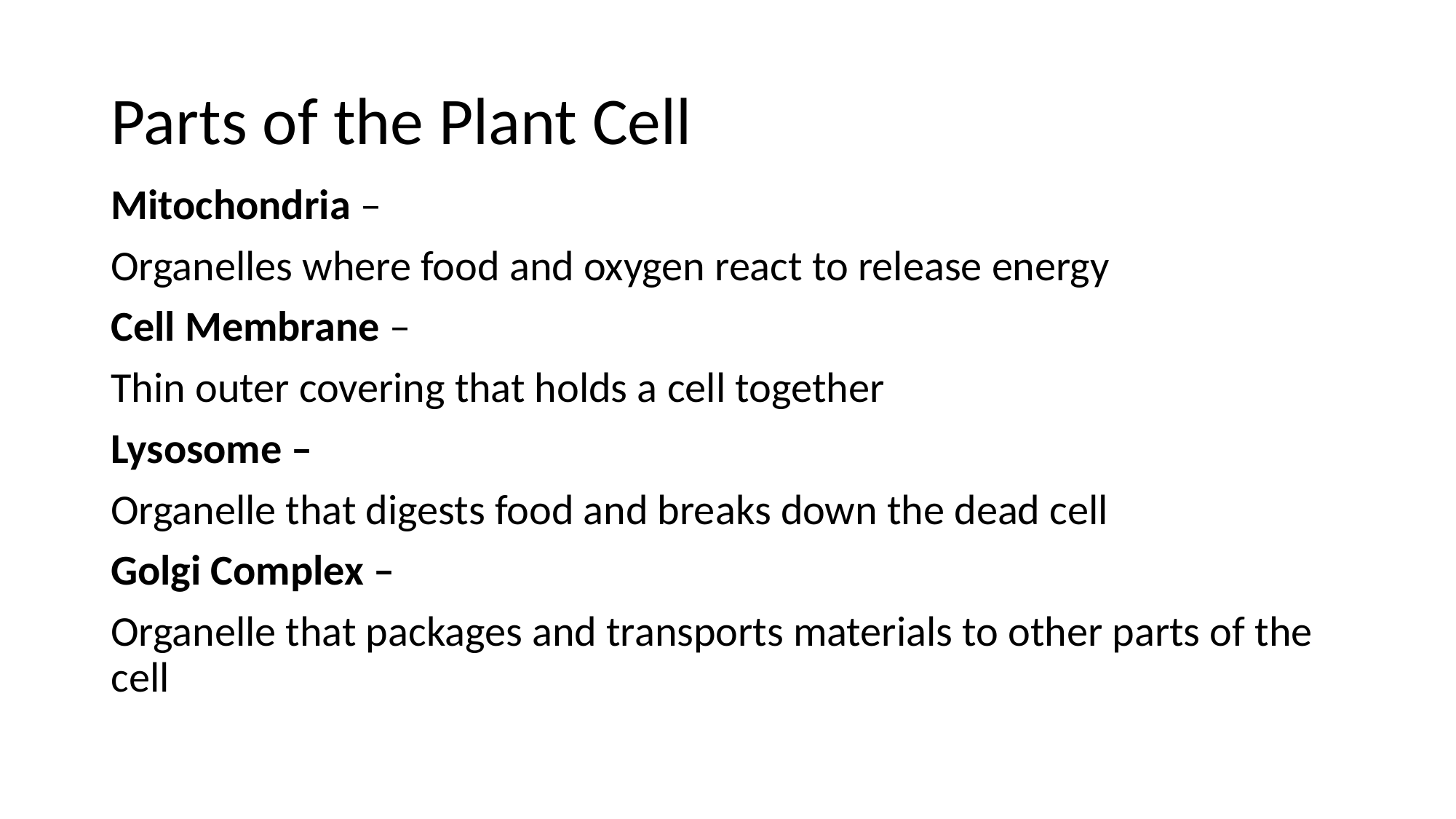

# Parts of the Plant Cell
Mitochondria –
Organelles where food and oxygen react to release energy
Cell Membrane –
Thin outer covering that holds a cell together
Lysosome –
Organelle that digests food and breaks down the dead cell
Golgi Complex –
Organelle that packages and transports materials to other parts of the cell